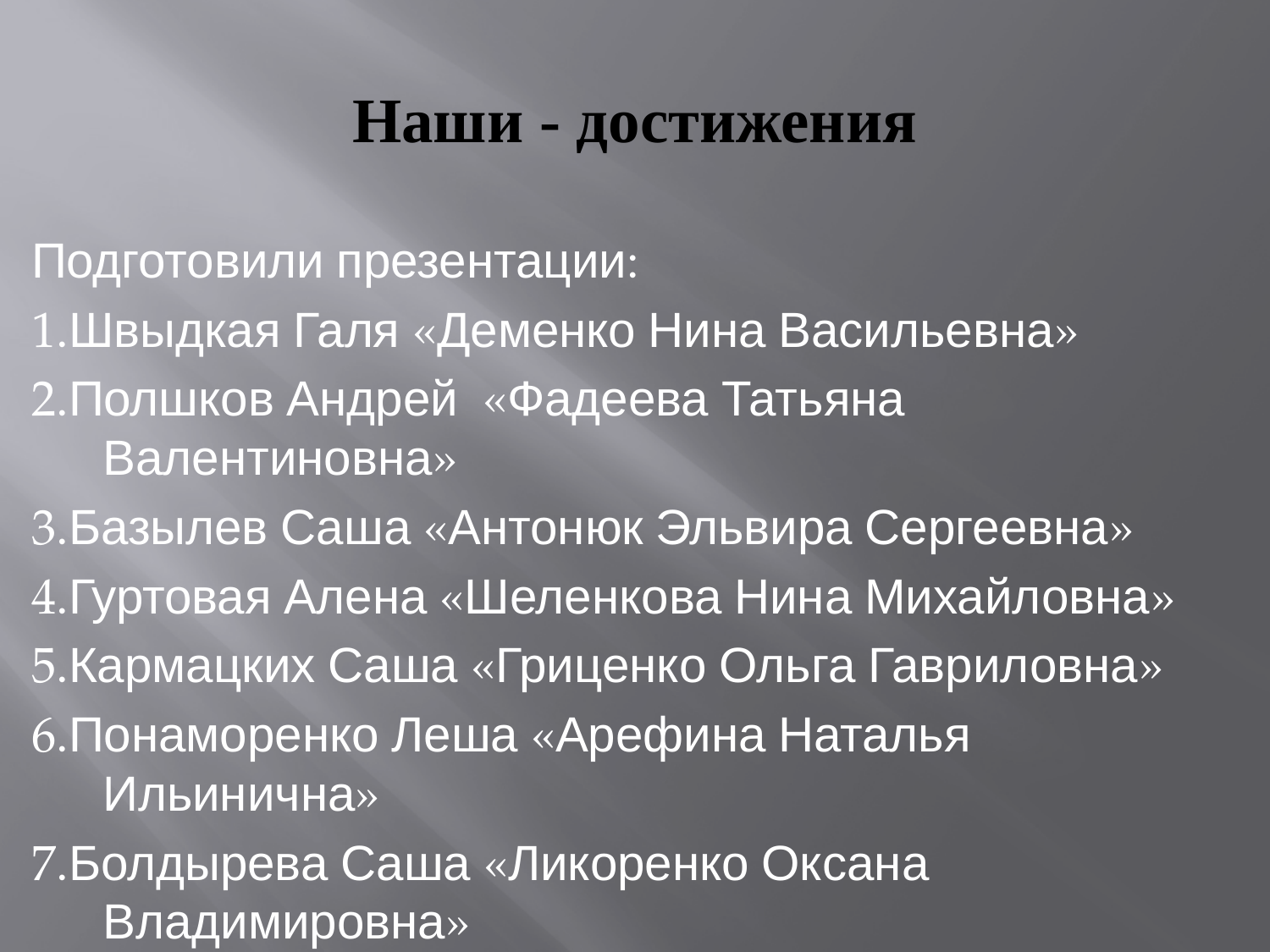

# Наши - достижения
Подготовили презентации:
1.Швыдкая Галя «Деменко Нина Васильевна»
2.Полшков Андрей  «Фадеева Татьяна Валентиновна»
3.Базылев Саша «Антонюк Эльвира Сергеевна»
4.Гуртовая Алена «Шеленкова Нина Михайловна»
5.Кармацких Саша «Гриценко Ольга Гавриловна»
6.Понаморенко Леша «Арефина Наталья Ильинична»
7.Болдырева Саша «Ликоренко Оксана Владимировна»